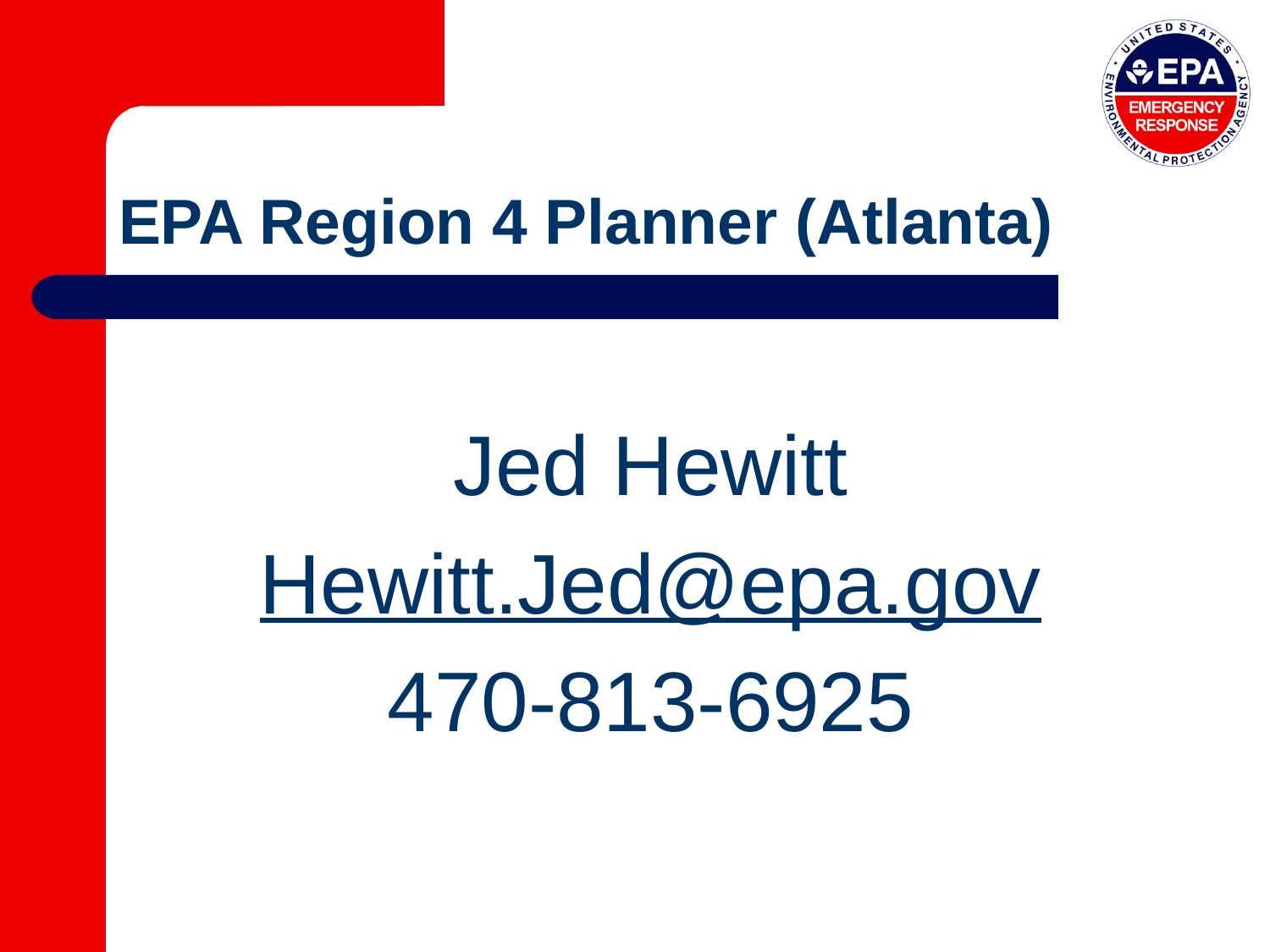

# EPA Region 4 Planner (Atlanta)

Jed Hewitt
Hewitt.Jed@epa.gov
470-813-6925